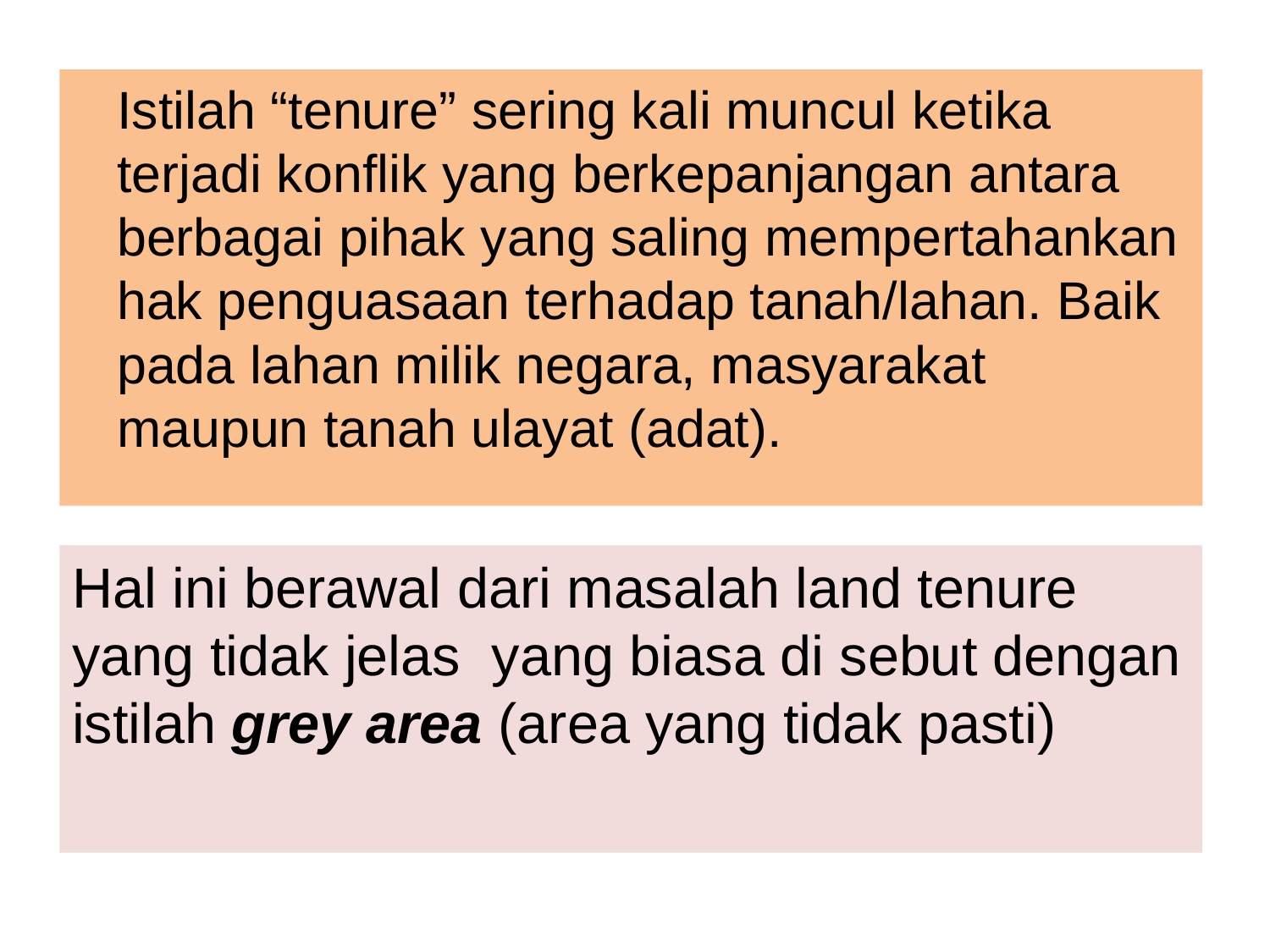

Istilah “tenure” sering kali muncul ketika terjadi konflik yang berkepanjangan antara berbagai pihak yang saling mempertahankan hak penguasaan terhadap tanah/lahan. Baik pada lahan milik negara, masyarakat maupun tanah ulayat (adat).
Hal ini berawal dari masalah land tenure yang tidak jelas  yang biasa di sebut dengan istilah grey area (area yang tidak pasti)